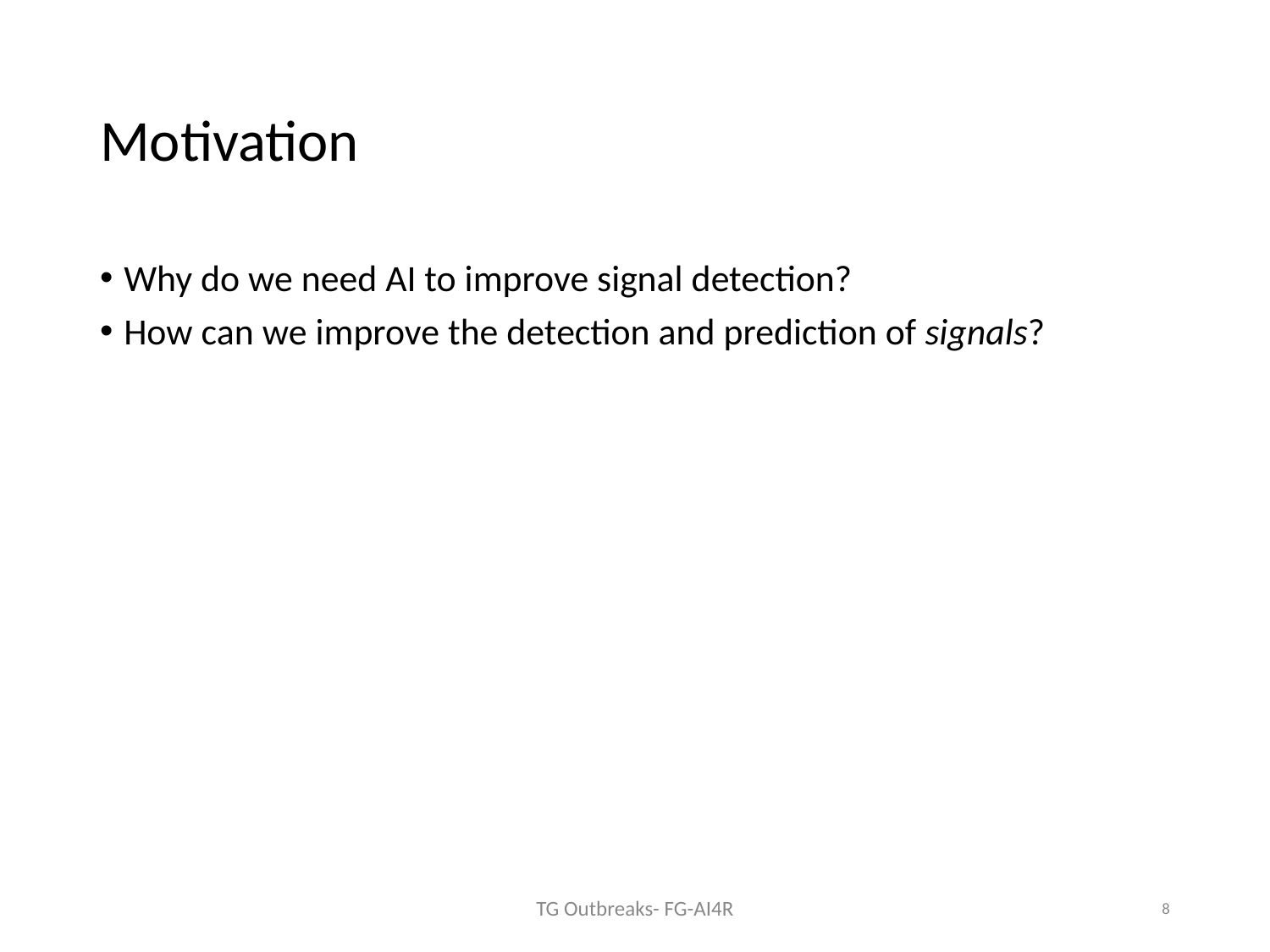

# Motivation
Why do we need AI to improve signal detection?
How can we improve the detection and prediction of signals?
8
TG Outbreaks- FG-AI4R